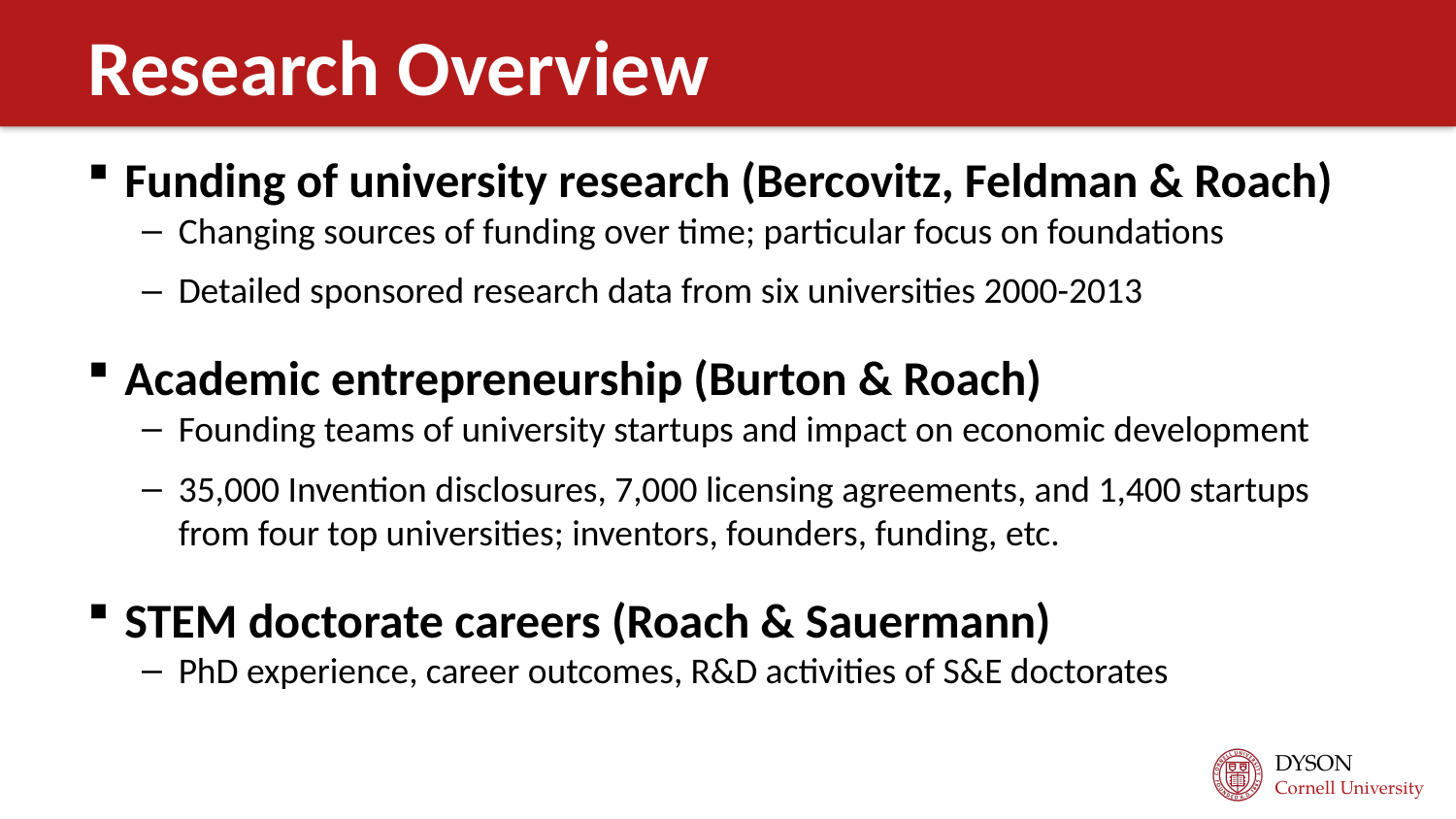

# Research Overview
Funding of university research (Bercovitz, Feldman & Roach)
Changing sources of funding over time; particular focus on foundations
Detailed sponsored research data from six universities 2000-2013
Academic entrepreneurship (Burton & Roach)
Founding teams of university startups and impact on economic development
35,000 Invention disclosures, 7,000 licensing agreements, and 1,400 startups from four top universities; inventors, founders, funding, etc.
STEM doctorate careers (Roach & Sauermann)
PhD experience, career outcomes, R&D activities of S&E doctorates